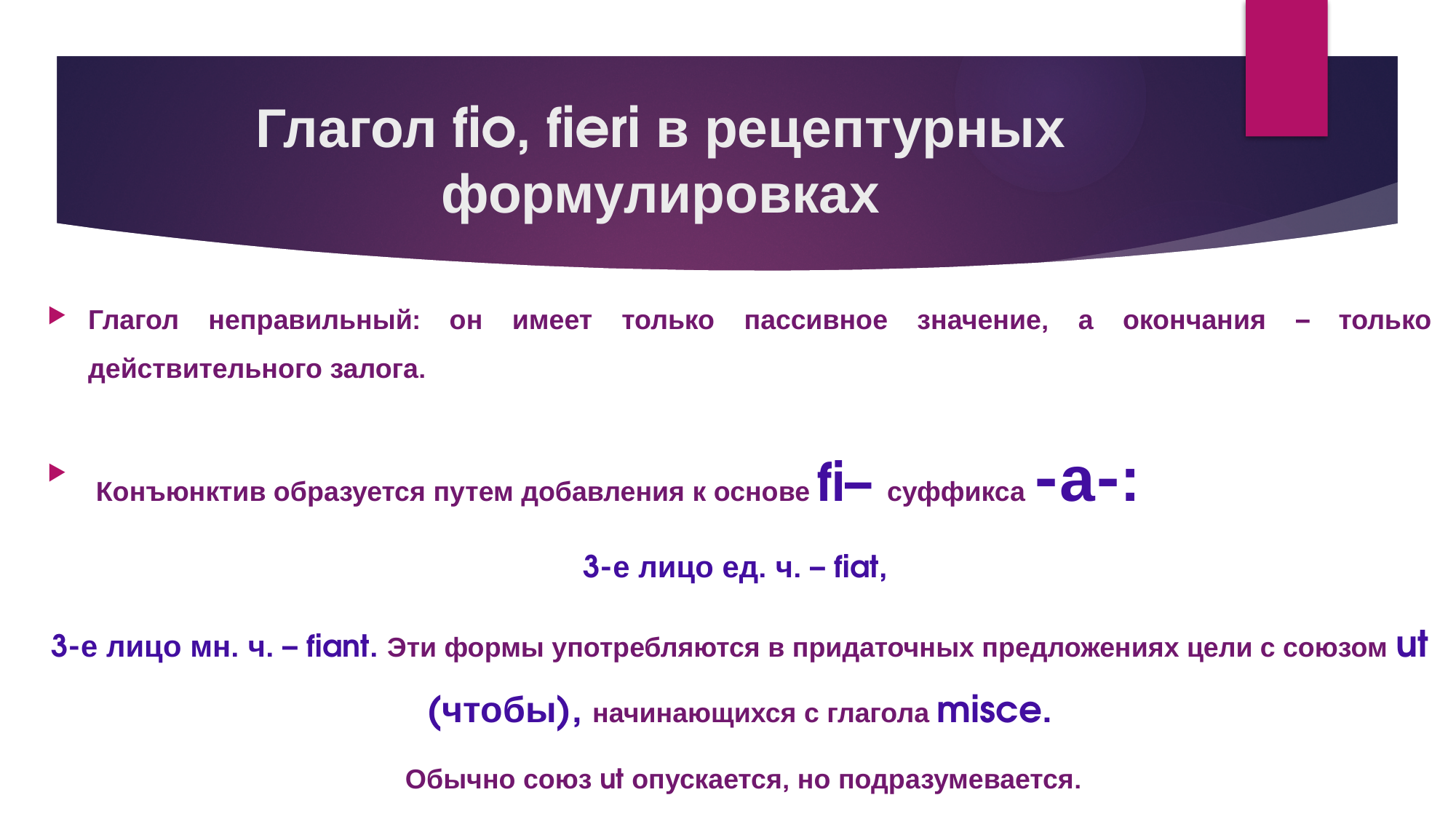

# Глагол fio, fieri в рецептурных формулировках
Глагол неправильный: он имеет только пассивное значение, а окончания – только действительного залога.
 Конъюнктив образуется путем добавления к основе fi– суффикса -а-:
3-е лицо ед. ч. – fiat,
3-е лицо мн. ч. – fiant. Эти формы употребляются в придаточных предложениях цели с союзом ut (чтобы), начинающихся с глагола misce.
 Обычно союз ut опускается, но подразумевается.